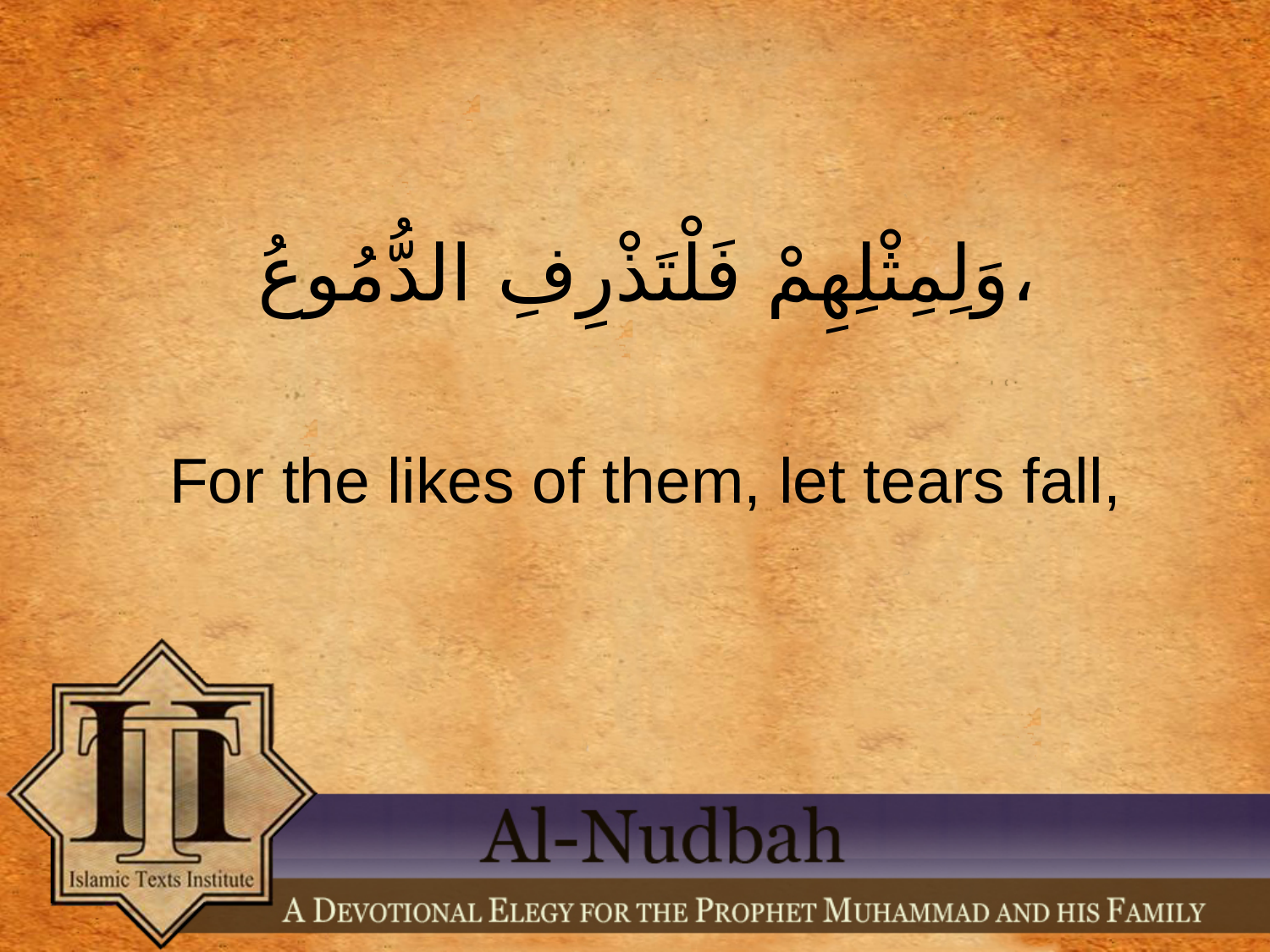

# وَلِمِثْلِهِمْ فَلْتَذْرِفِ الدُّمُوعُ،
For the likes of them, let tears fall,